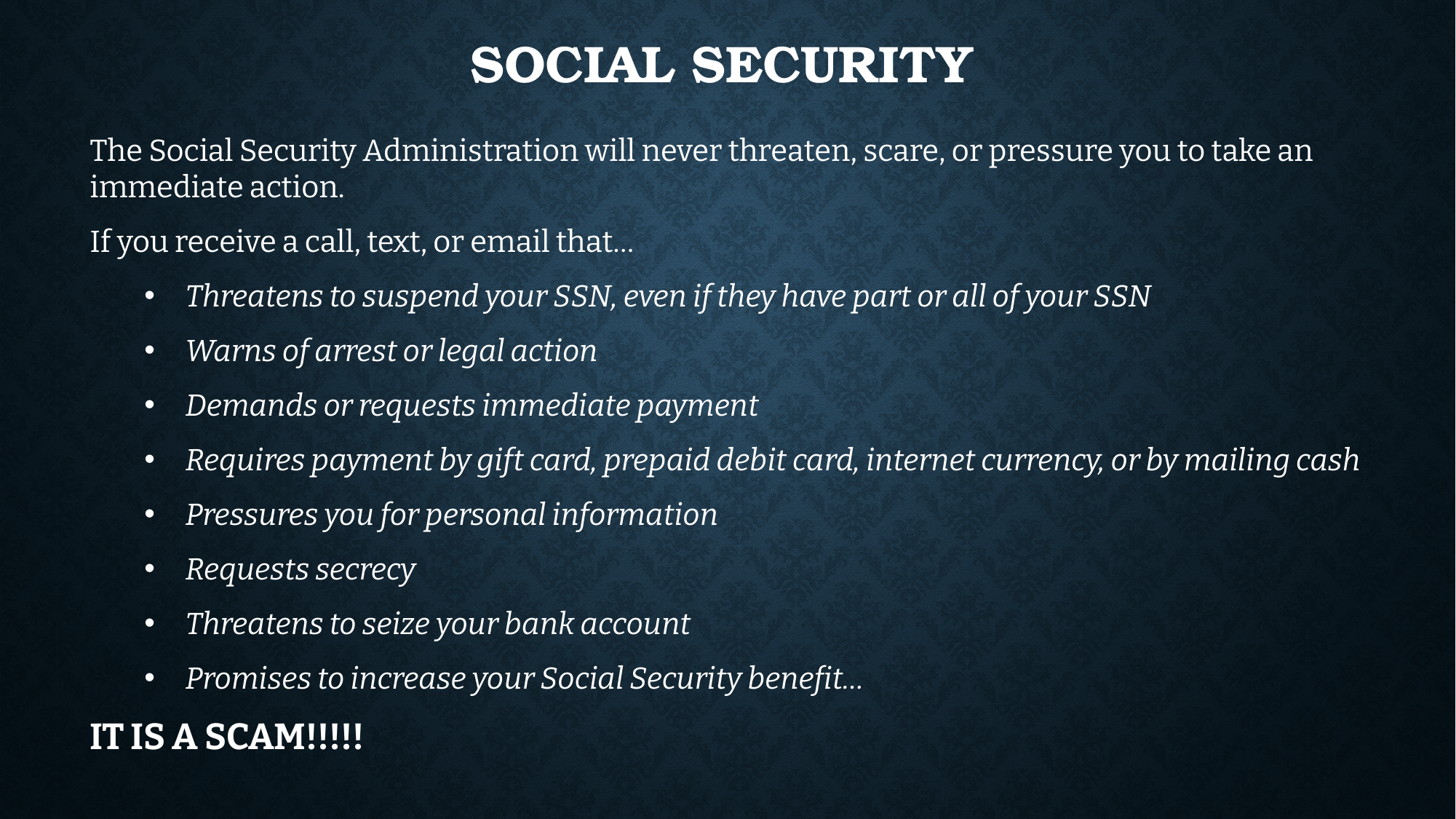

Social Security
The Social Security Administration will never threaten, scare, or pressure you to take an immediate action.
If you receive a call, text, or email that…
Threatens to suspend your SSN, even if they have part or all of your SSN
Warns of arrest or legal action
Demands or requests immediate payment
Requires payment by gift card, prepaid debit card, internet currency, or by mailing cash
Pressures you for personal information
Requests secrecy
Threatens to seize your bank account
Promises to increase your Social Security benefit…
IT IS A SCAM!!!!!